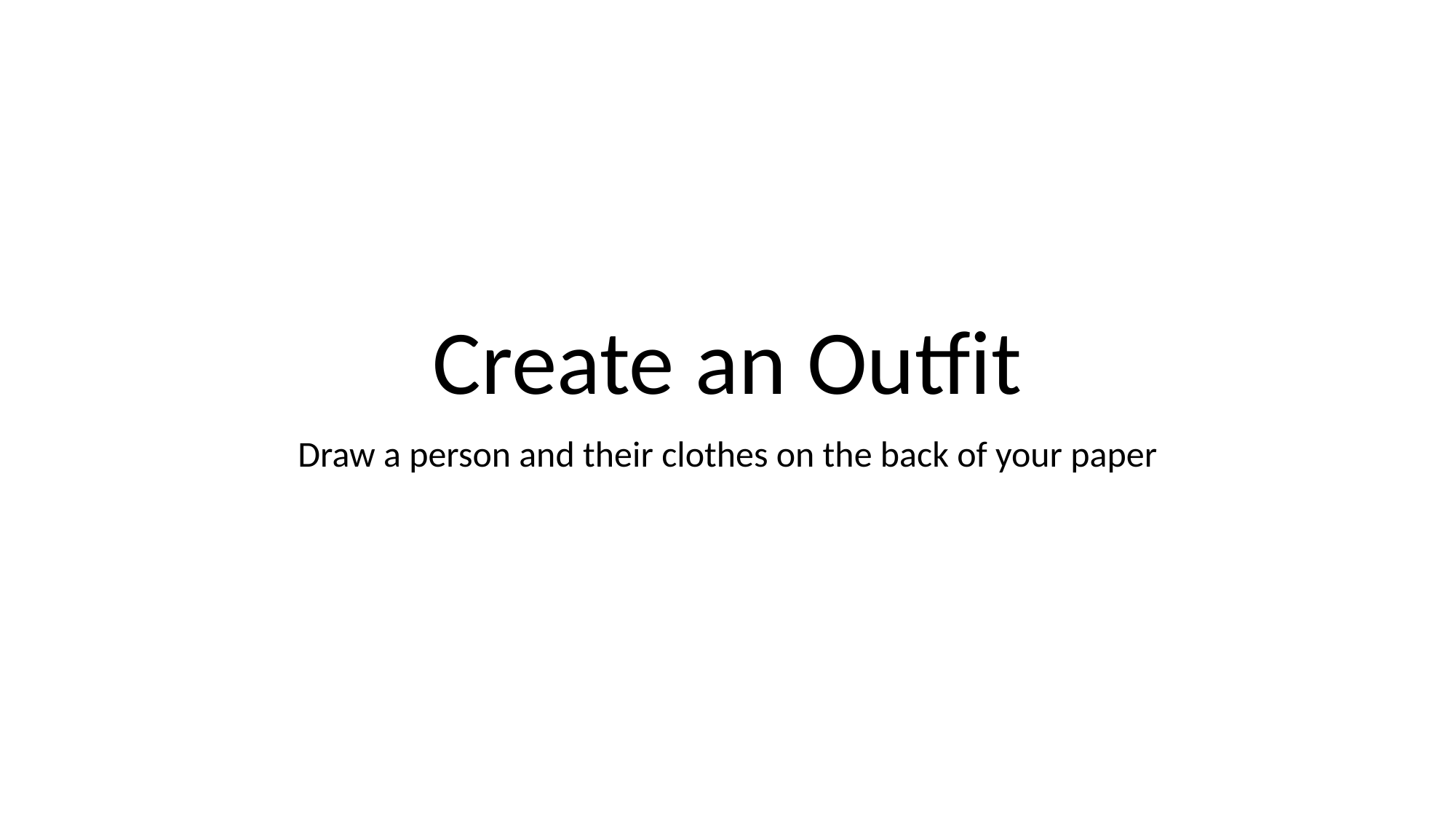

# Create an Outfit
Draw a person and their clothes on the back of your paper